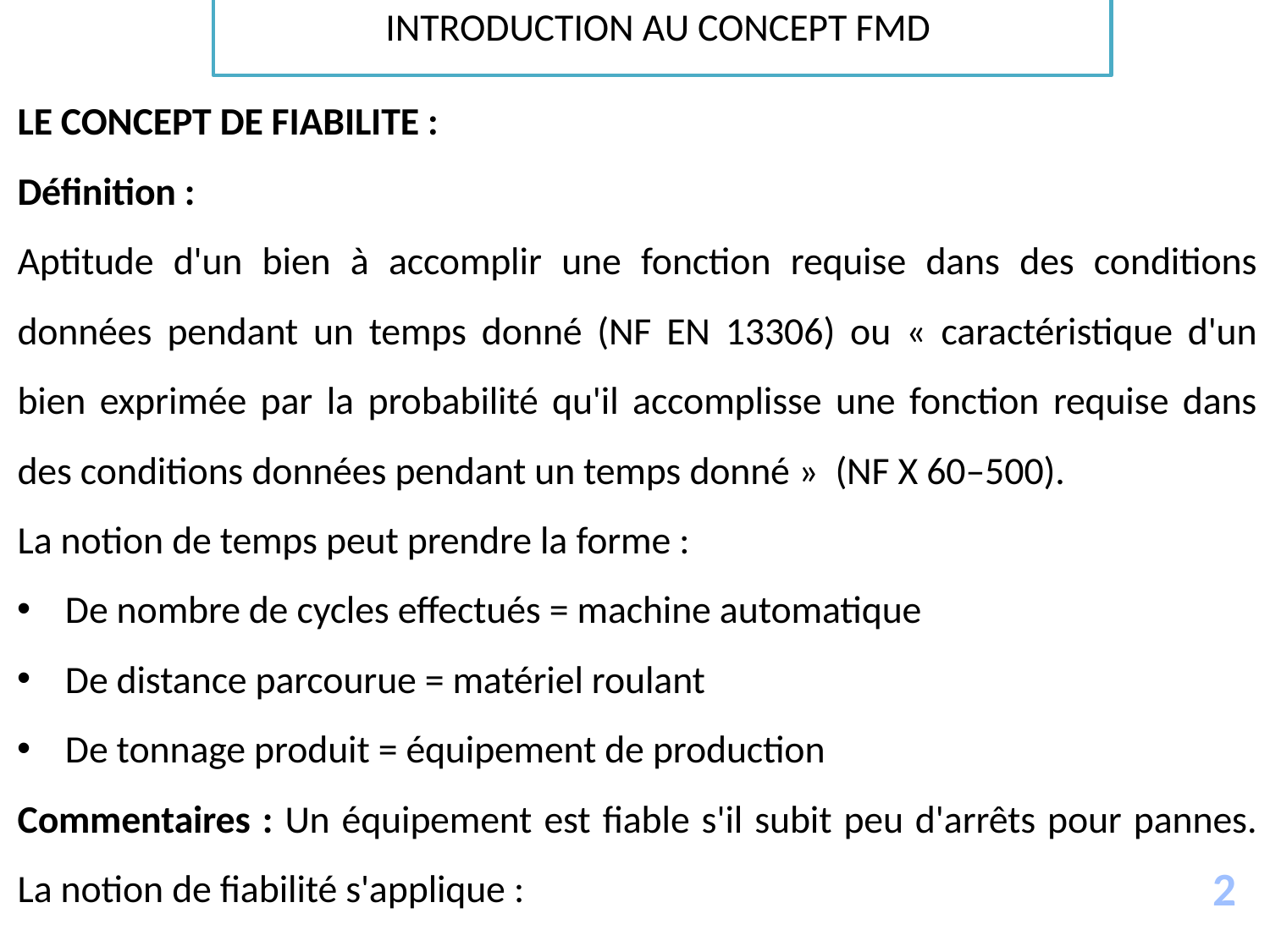

INTRODUCTION AU CONCEPT FMD
LE CONCEPT DE FIABILITE :
Définition :
Aptitude d'un bien à accomplir une fonction requise dans des conditions données pendant un temps donné (NF EN 13306) ou « caractéristique d'un bien exprimée par la probabilité qu'il accomplisse une fonction requise dans des conditions données pendant un temps donné »  (NF X 60–500).
La notion de temps peut prendre la forme :
De nombre de cycles effectués = machine automatique
De distance parcourue = matériel roulant
De tonnage produit = équipement de production
Commentaires : Un équipement est fiable s'il subit peu d'arrêts pour pannes. La notion de fiabilité s'applique :
2